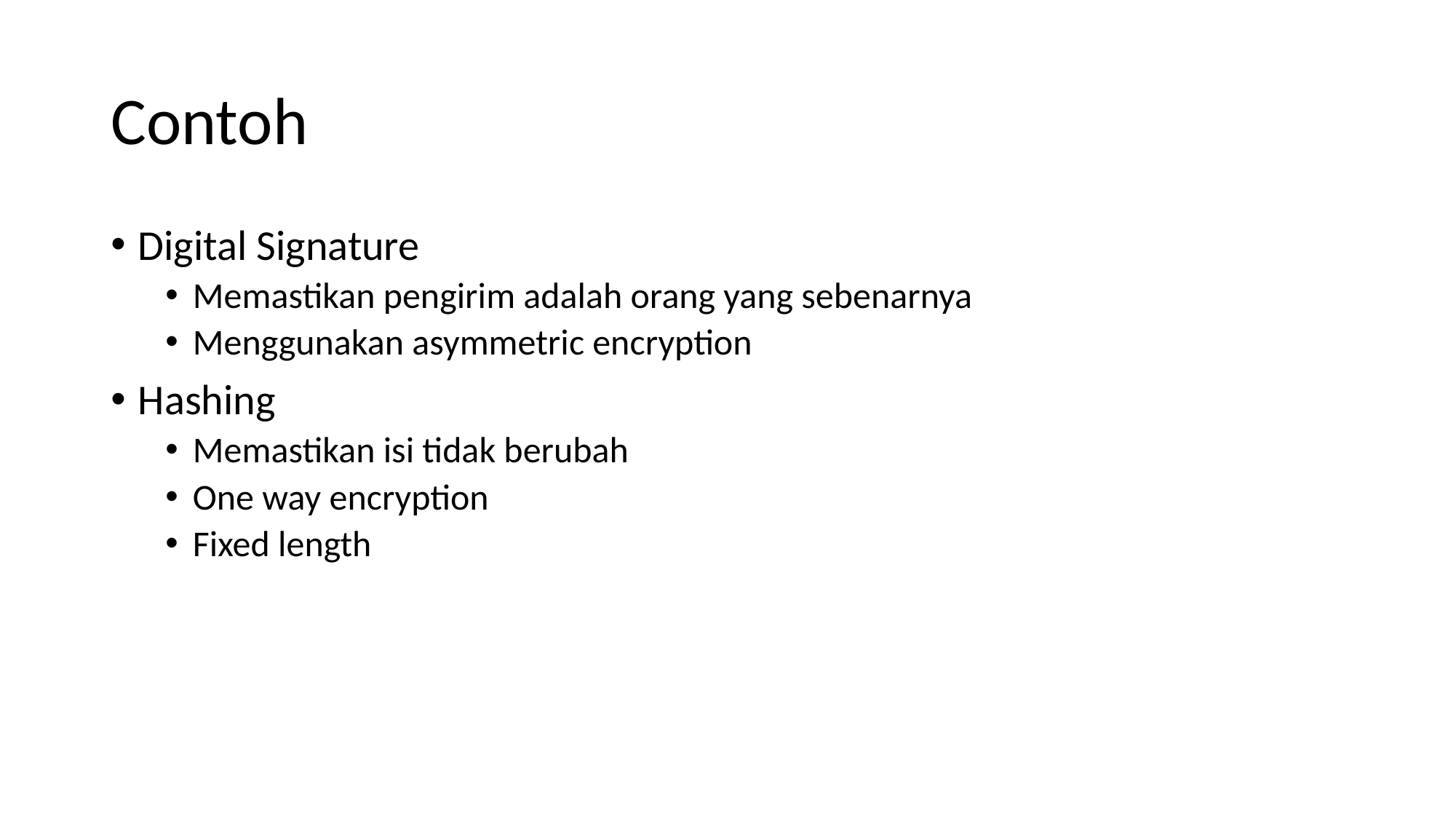

# Contoh
Digital Signature
Memastikan pengirim adalah orang yang sebenarnya
Menggunakan asymmetric encryption
Hashing
Memastikan isi tidak berubah
One way encryption
Fixed length